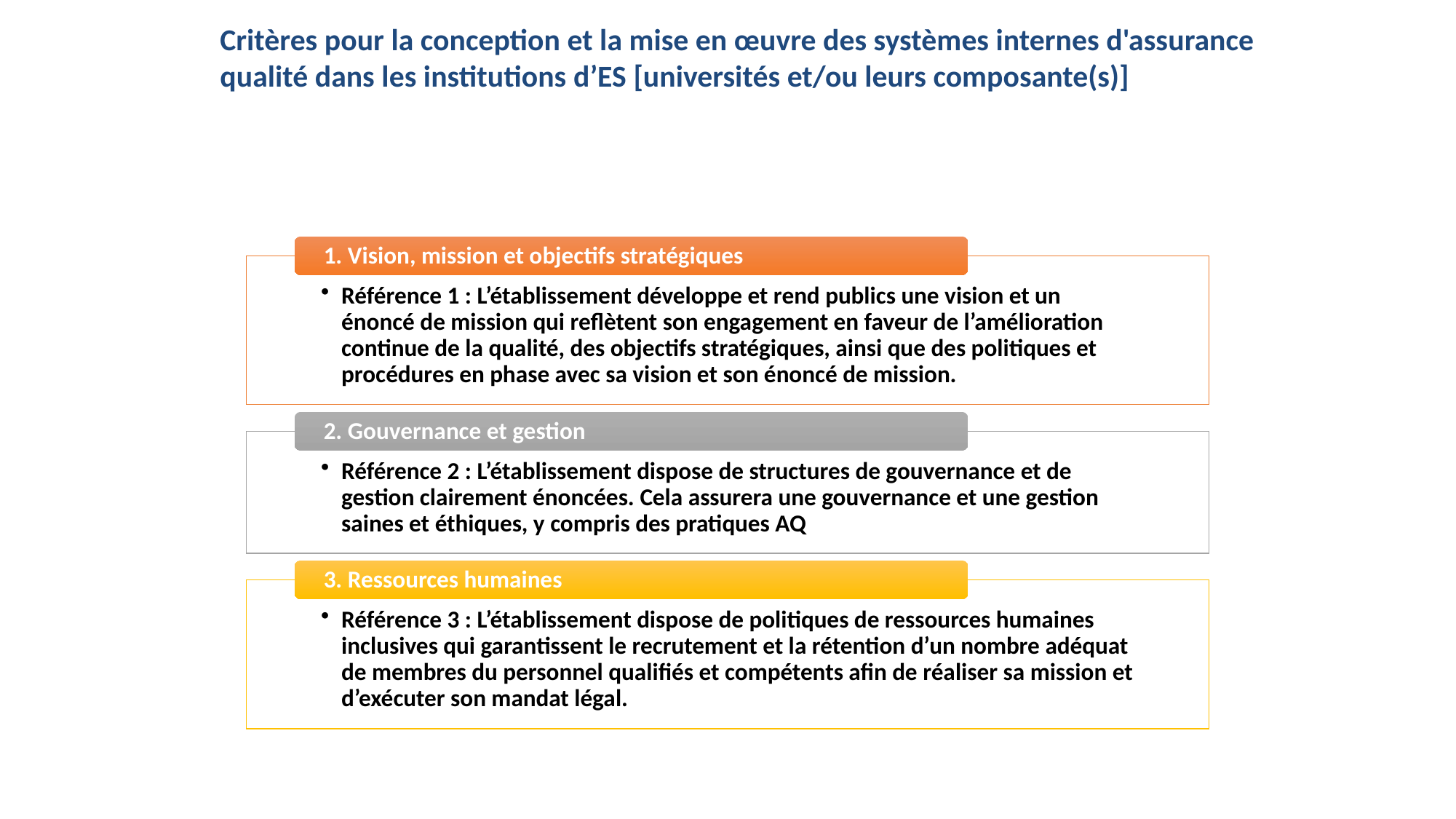

Critères pour la conception et la mise en œuvre des systèmes internes d'assurance qualité dans les institutions d’ES [universités et/ou leurs composante(s)]

Référence 1 : L’établissement développe et rend publics une vision et un énoncé de mission qui reflètent son engagement en faveur de l’amélioration continue de la qualité, des objectifs stratégiques, ainsi que des politiques et procédures en phase avec sa vision et son énoncé de mission.
1. Vision, mission et objectifs stratégiques
Référence 2 : L’établissement dispose de structures de gouvernance et de gestion clairement énoncées. Cela assurera une gouvernance et une gestion saines et éthiques, y compris des pratiques AQ
2. Gouvernance et gestion
Référence 3 : L’établissement dispose de politiques de ressources humaines inclusives qui garantissent le recrutement et la rétention d’un nombre adéquat de membres du personnel qualifiés et compétents afin de réaliser sa mission et d’exécuter son mandat légal.
3. Ressources humaines